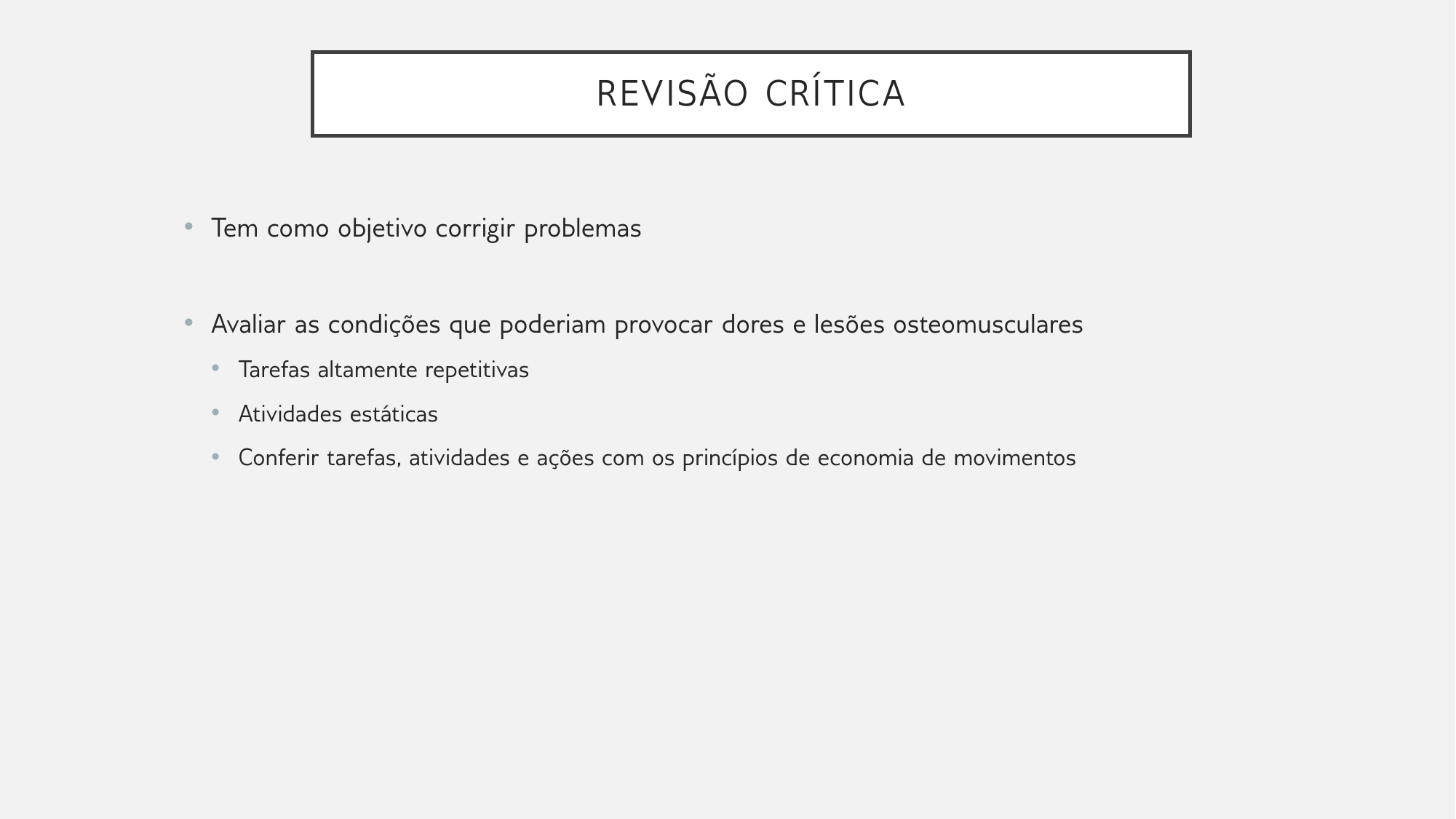

# Revisão crítica
Tem como objetivo corrigir problemas

Avaliar as condições que poderiam provocar dores e lesões osteomusculares
Tarefas altamente repetitivas
Atividades estáticas
Conferir tarefas, atividades e ações com os princípios de economia de movimentos